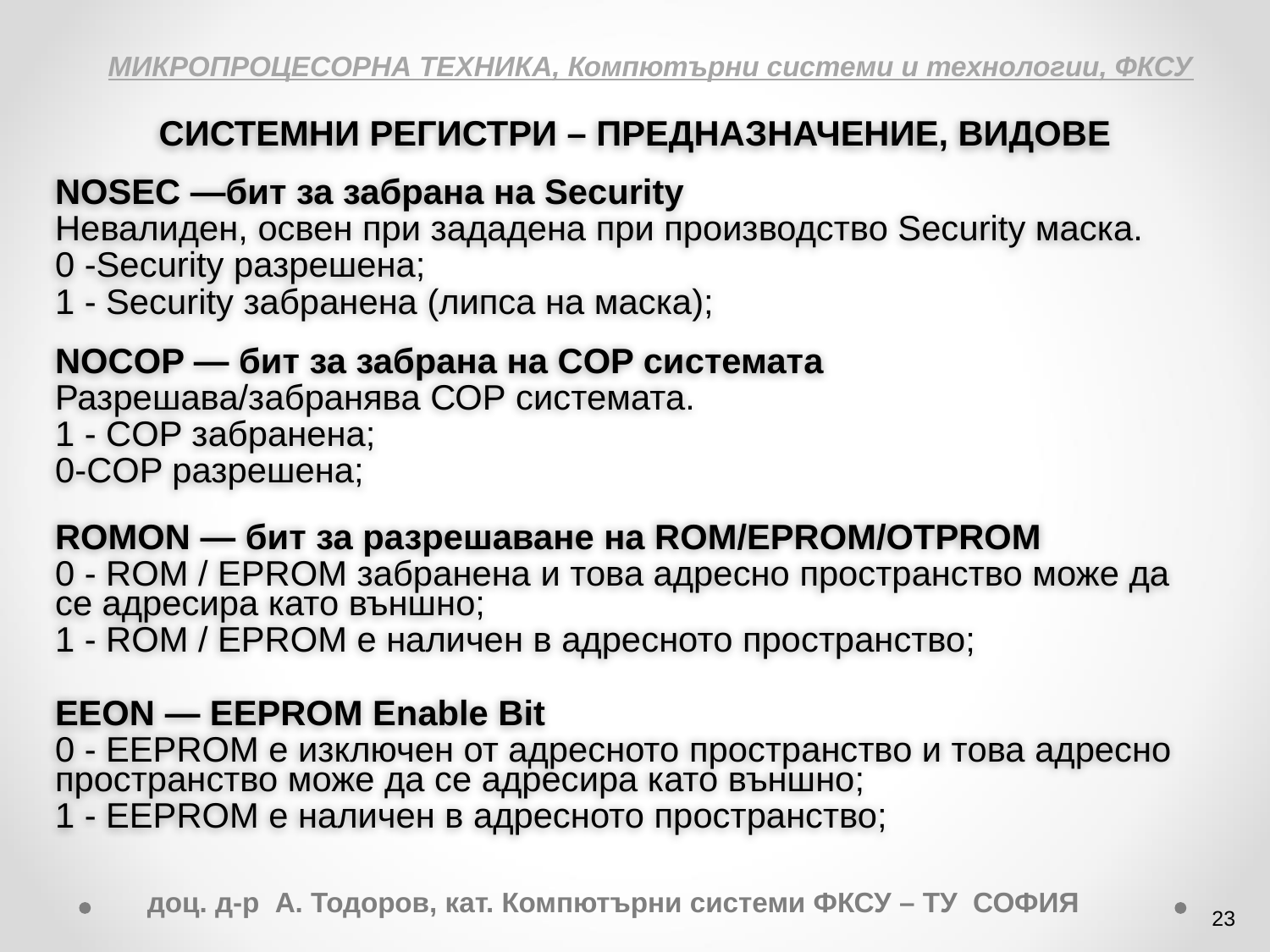

МИКРОПРОЦЕСОРНА ТЕХНИКА, Компютърни системи и технологии, ФКСУ

СИСТЕМНИ РЕГИСТРИ – ПРЕДНАЗНАЧЕНИЕ, ВИДОВЕ
NOSEC —бит за забрана на Security
Невалиден, освен при зададена при производство Security маска.
0 -Security разрешена;
1 - Security забранена (липса на маска);

NOCOP — бит за забрана на COP системата
Разрешава/забранява СОР системата.
1 - COP забранена;
0-COP разрешена;

ROMON — бит за разрешаване на ROM/EPROM/OTPROM
0 - ROM / EPROM забранена и това адресно пространство може да се адресира като външно;
1 - ROM / EPROM е наличен в адресното пространство;

EEON — EEPROM Enable Bit
0 - EEPROM е изключен от адресното пространство и това адресно пространство може да се адресира като външно;
1 - EEPROM е наличен в адресното пространство;

доц. д-р  А. Тодоров, кат. Компютърни системи ФКСУ – ТУ  СОФИЯ
23